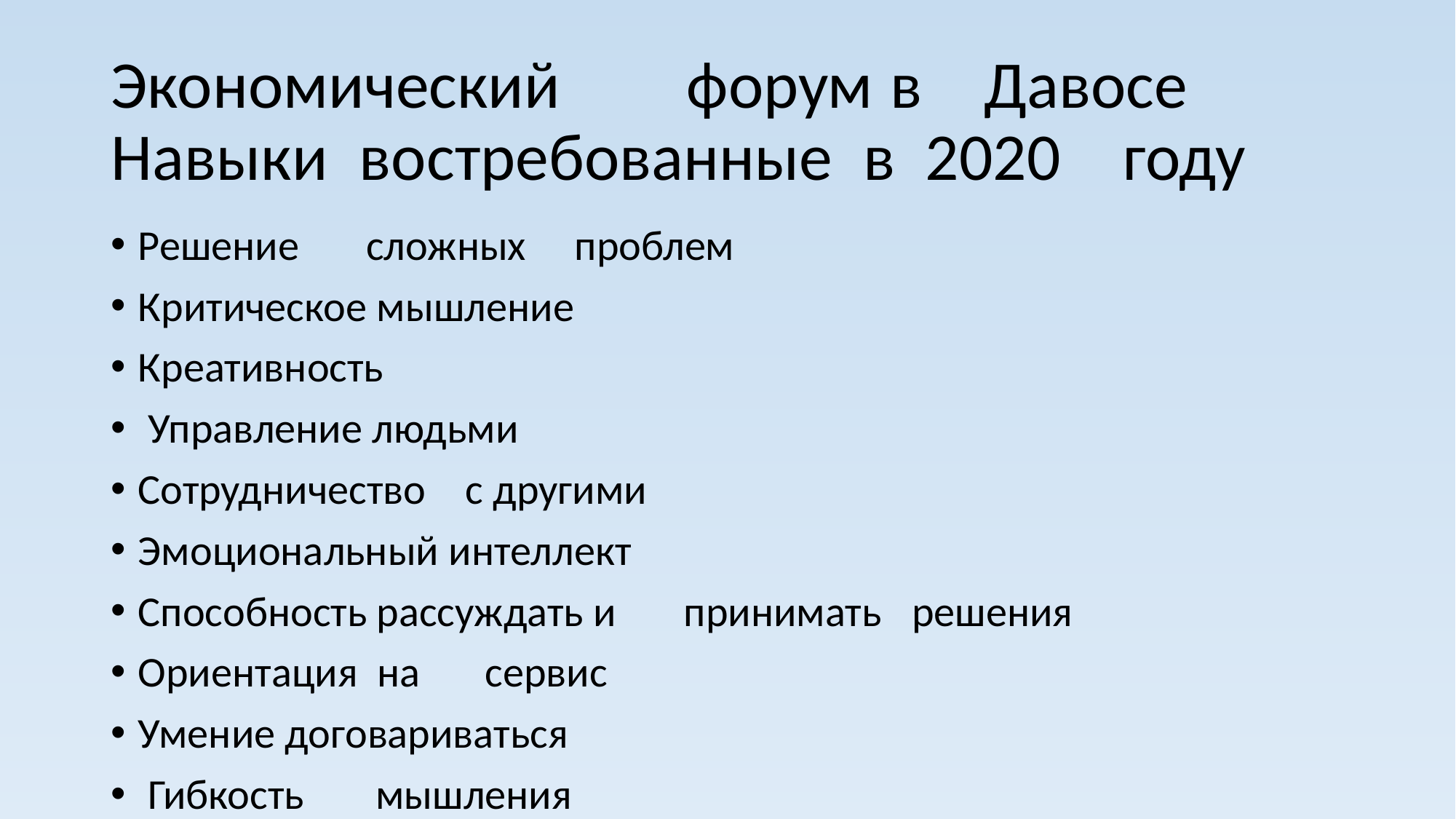

# Экономический	  форум	 в	Давосе Навыки	  востребованные  в  2020	  году
Решение	 сложных	проблем
Критическое мышление
Креативность
 Управление людьми
Сотрудничество	с другими
Эмоциональный интеллект
Способность рассуждать и	принимать	 решения
Ориентация  на	  сервис
Умение договариваться
 Гибкость	  мышления